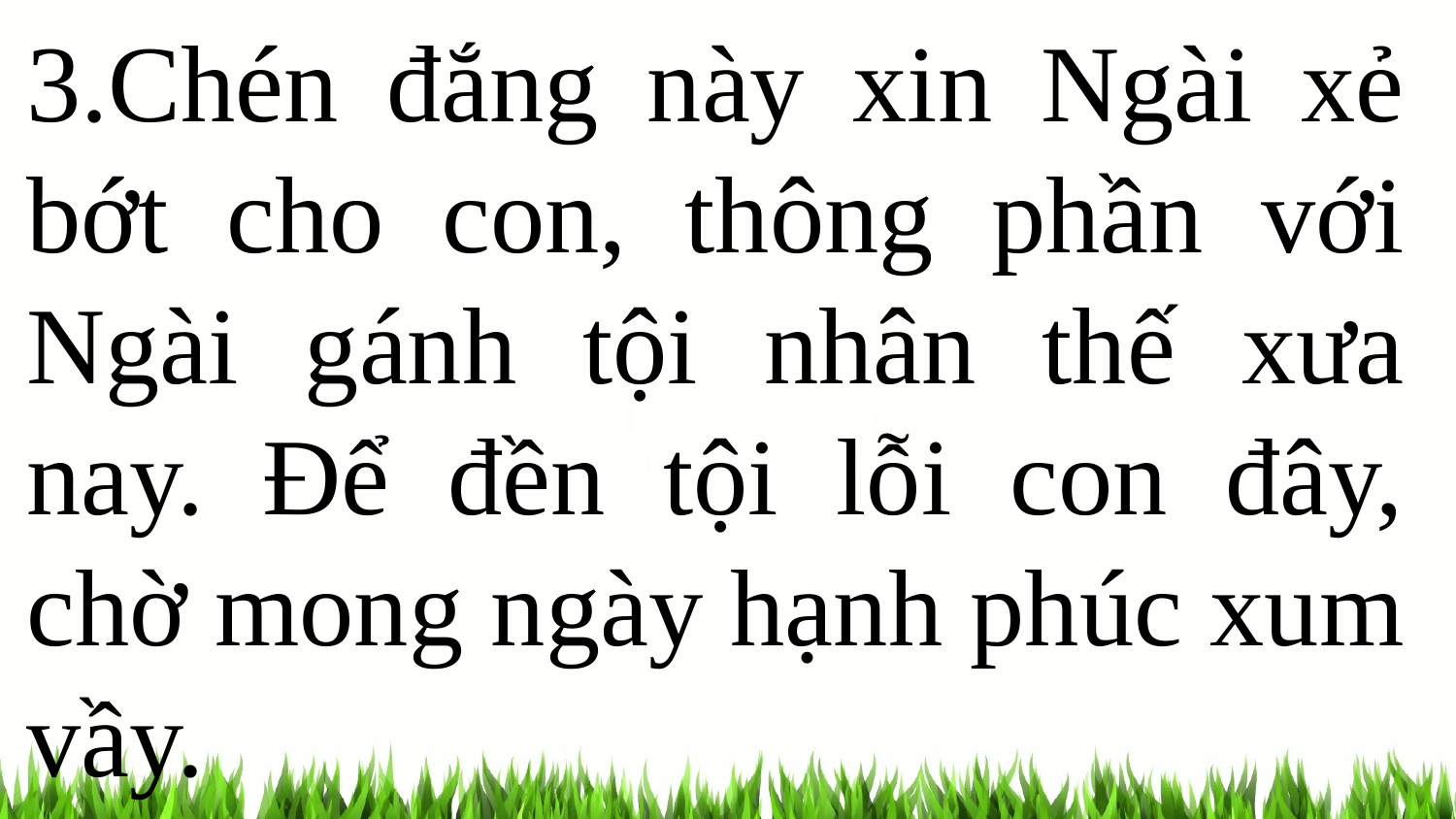

3.Chén đắng này xin Ngài xẻ bớt cho con, thông phần với Ngài gánh tội nhân thế xưa nay. Để đền tội lỗi con đây, chờ mong ngày hạnh phúc xum vầy.